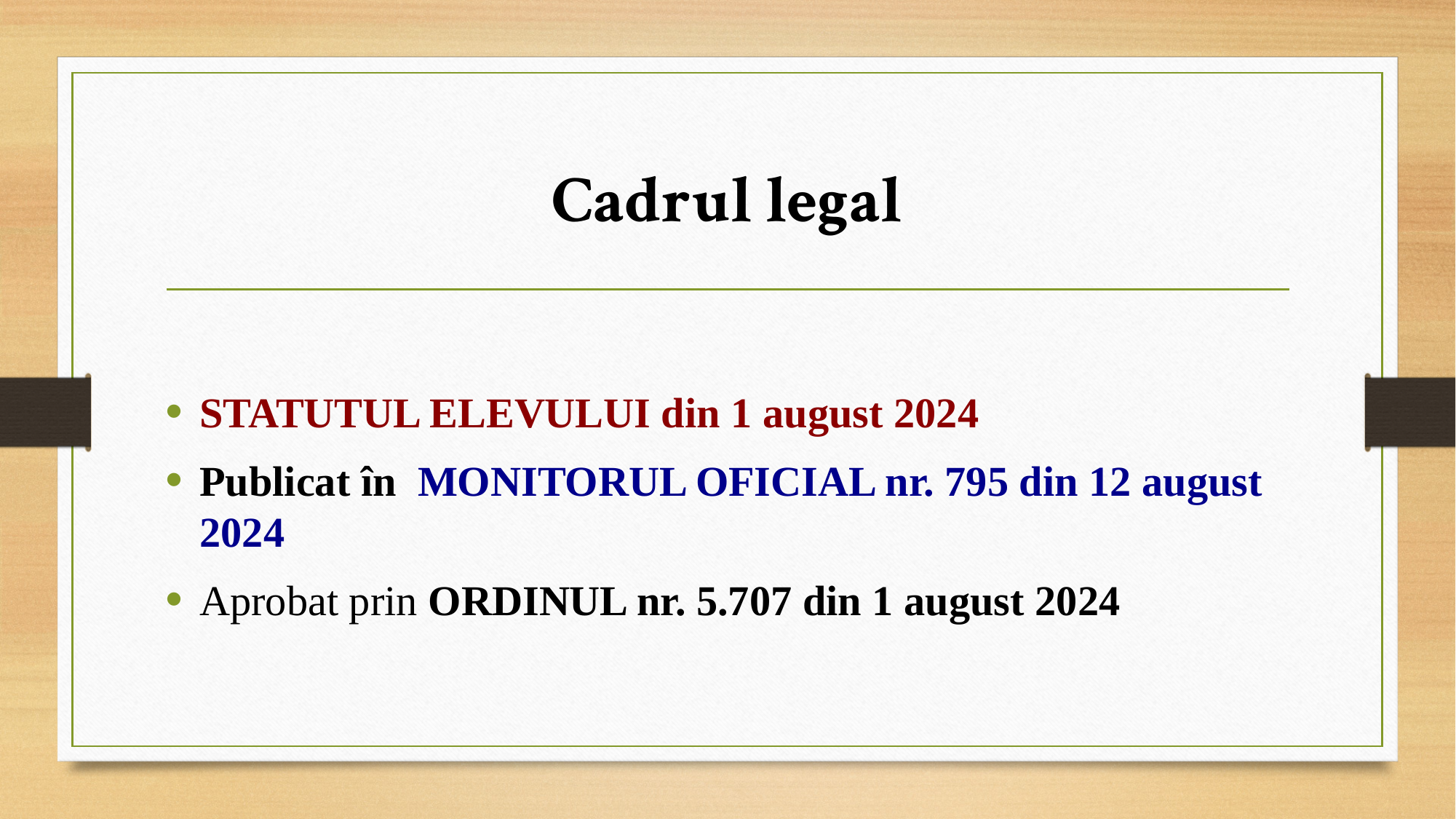

# Cadrul legal
STATUTUL ELEVULUI din 1 august 2024
Publicat în  MONITORUL OFICIAL nr. 795 din 12 august 2024
Aprobat prin ORDINUL nr. 5.707 din 1 august 2024